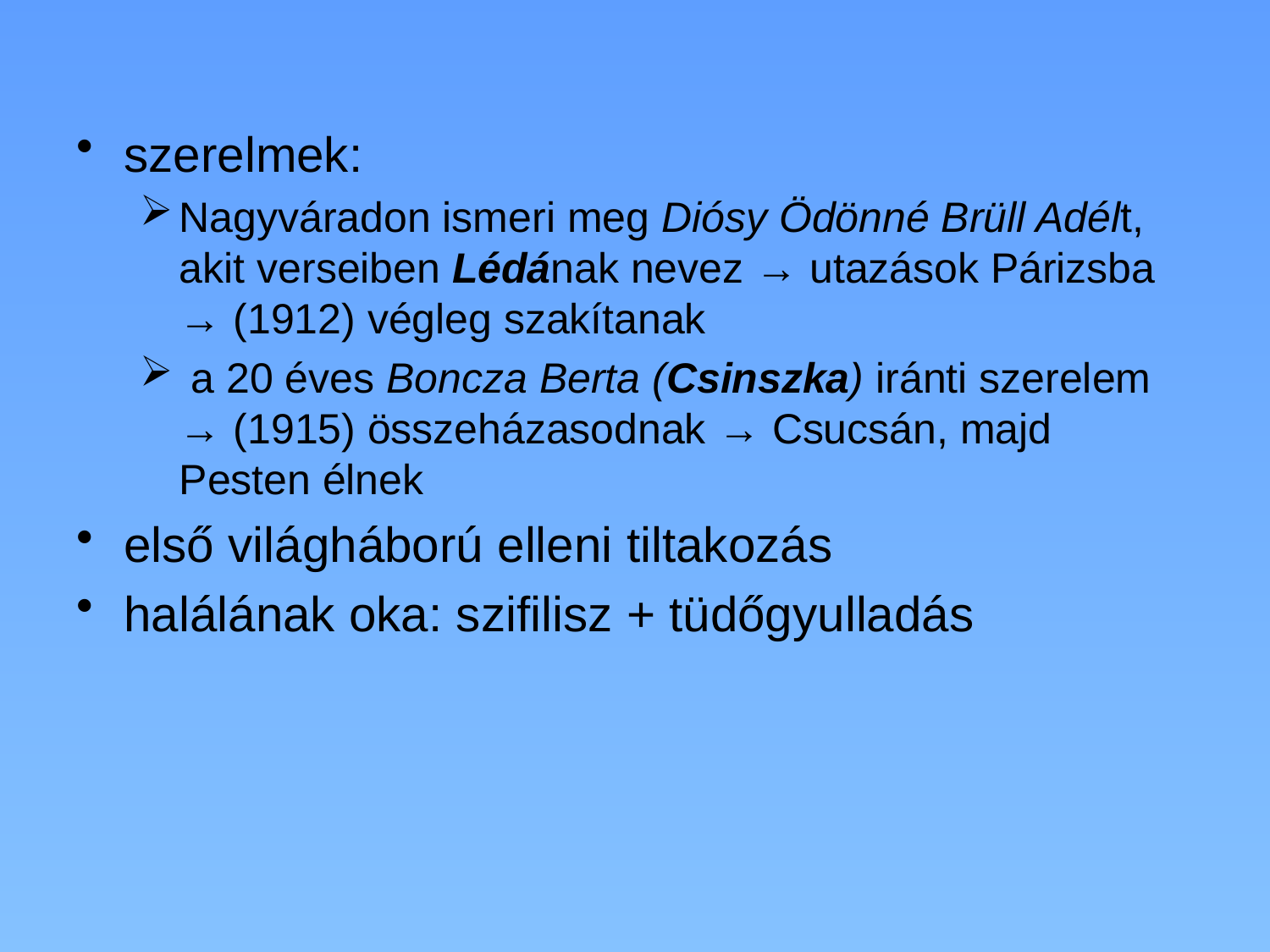

szerelmek:
Nagyváradon ismeri meg Diósy Ödönné Brüll Adélt, akit verseiben Lédának nevez → utazások Párizsba  → (1912) végleg szakítanak
 a 20 éves Boncza Berta (Csinszka) iránti szerelem → (1915) összeházasodnak → Csucsán, majd Pesten élnek
első világháború elleni tiltakozás
halálának oka: szifilisz + tüdőgyulladás